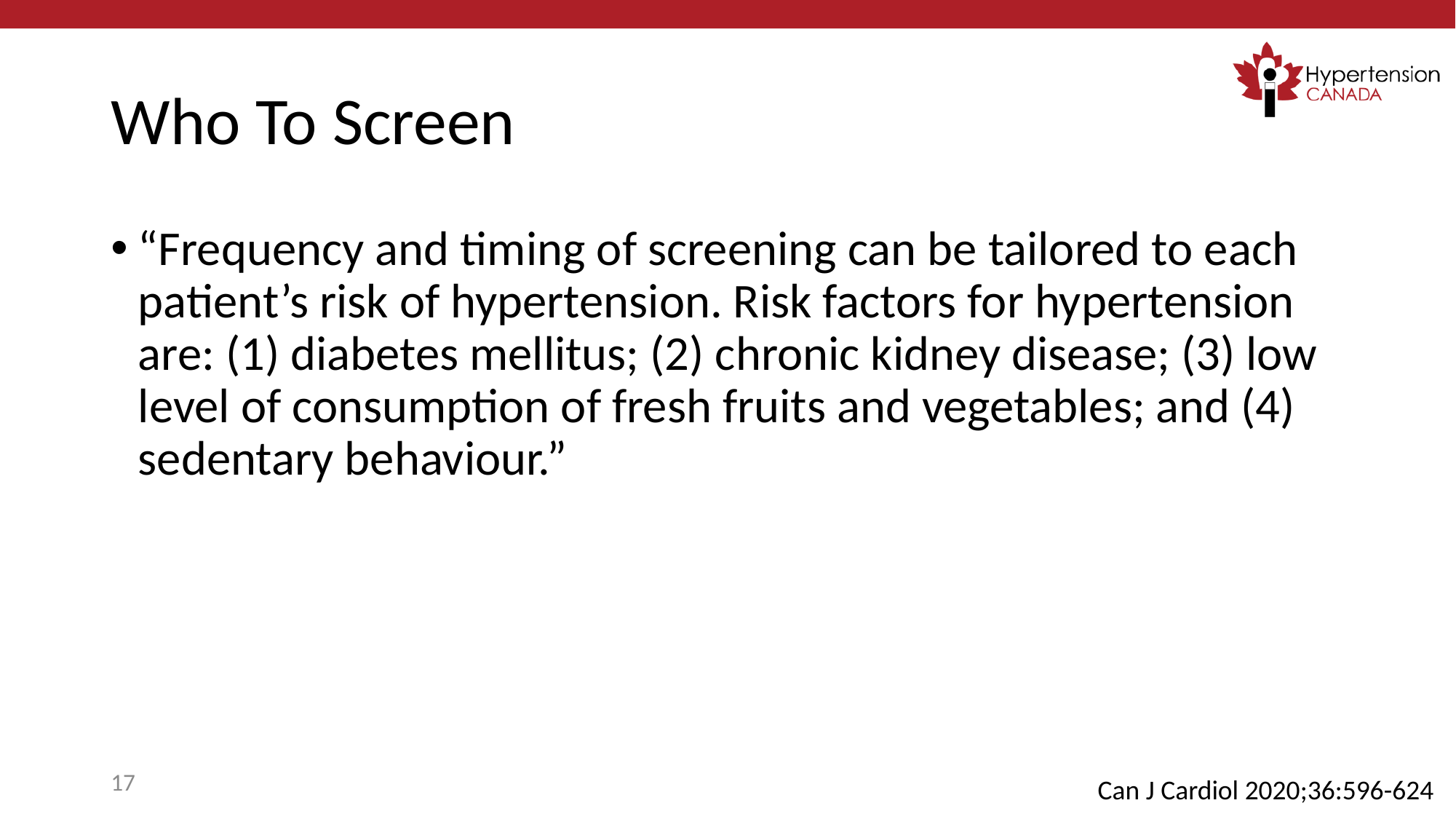

# Who To Screen
“Frequency and timing of screening can be tailored to each patient’s risk of hypertension. Risk factors for hypertension are: (1) diabetes mellitus; (2) chronic kidney disease; (3) low level of consumption of fresh fruits and vegetables; and (4) sedentary behaviour.”
17
Can J Cardiol 2020;36:596-624